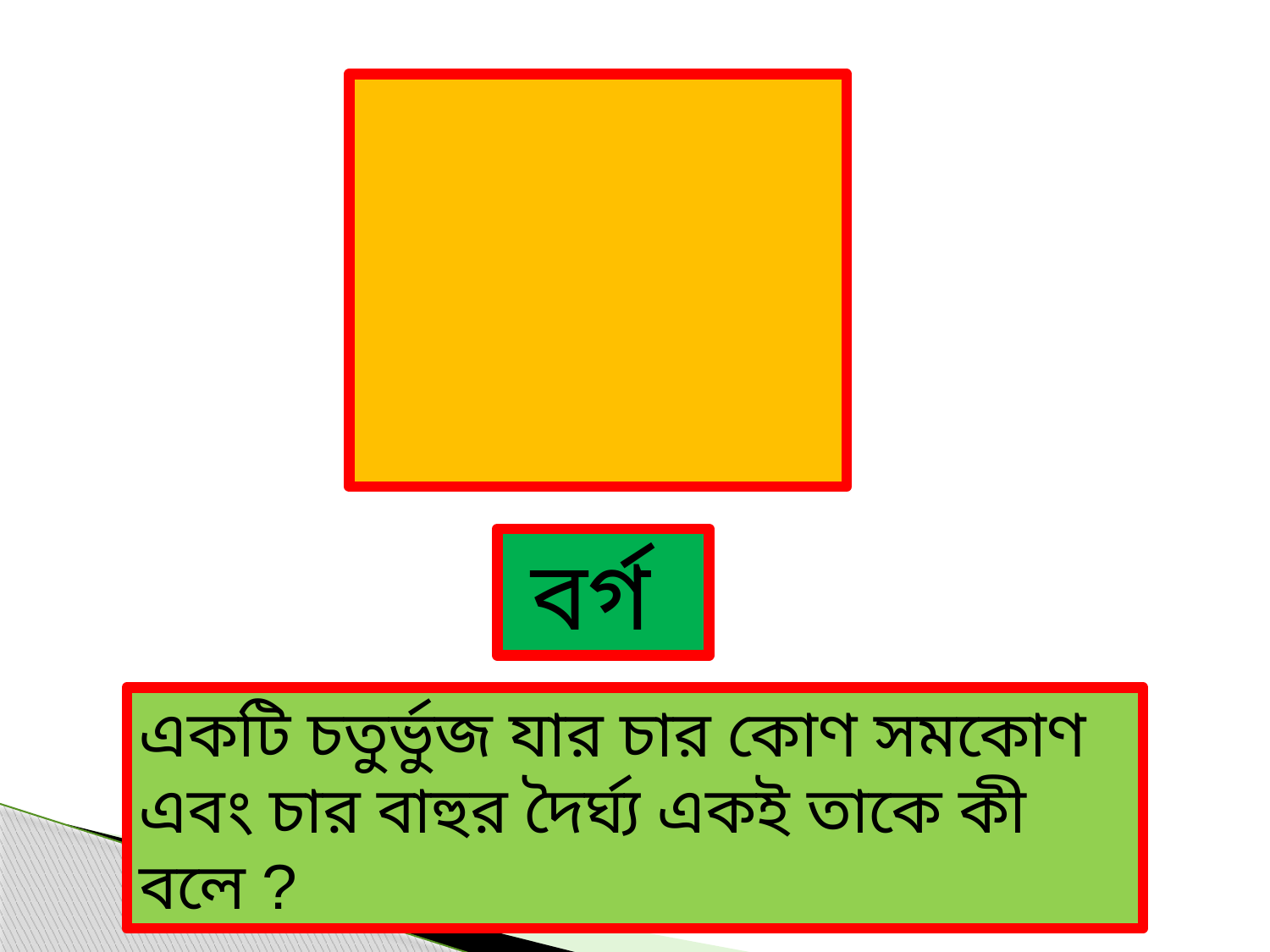

বর্গ
একটি চতুর্ভুজ যার চার কোণ সমকোণ এবং চার বাহুর দৈর্ঘ্য একই তাকে কী বলে ?